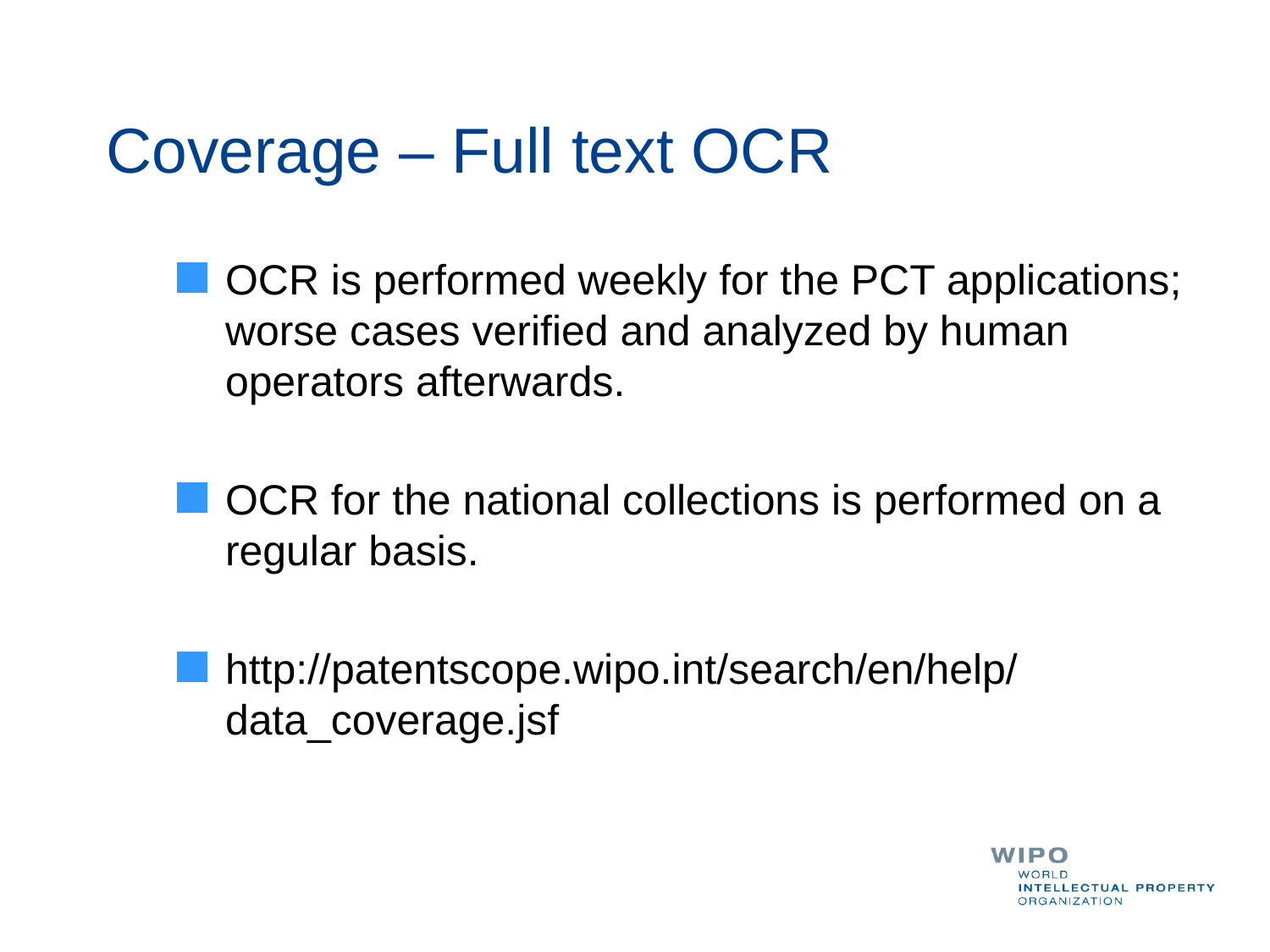

Coverage – Full text OCR
OCR is performed weekly for the PCT applications; worse cases verified and analyzed by human operators afterwards.

OCR for the national collections is performed on a regular basis.

http://patentscope.wipo.int/search/en/help/data_coverage.jsf